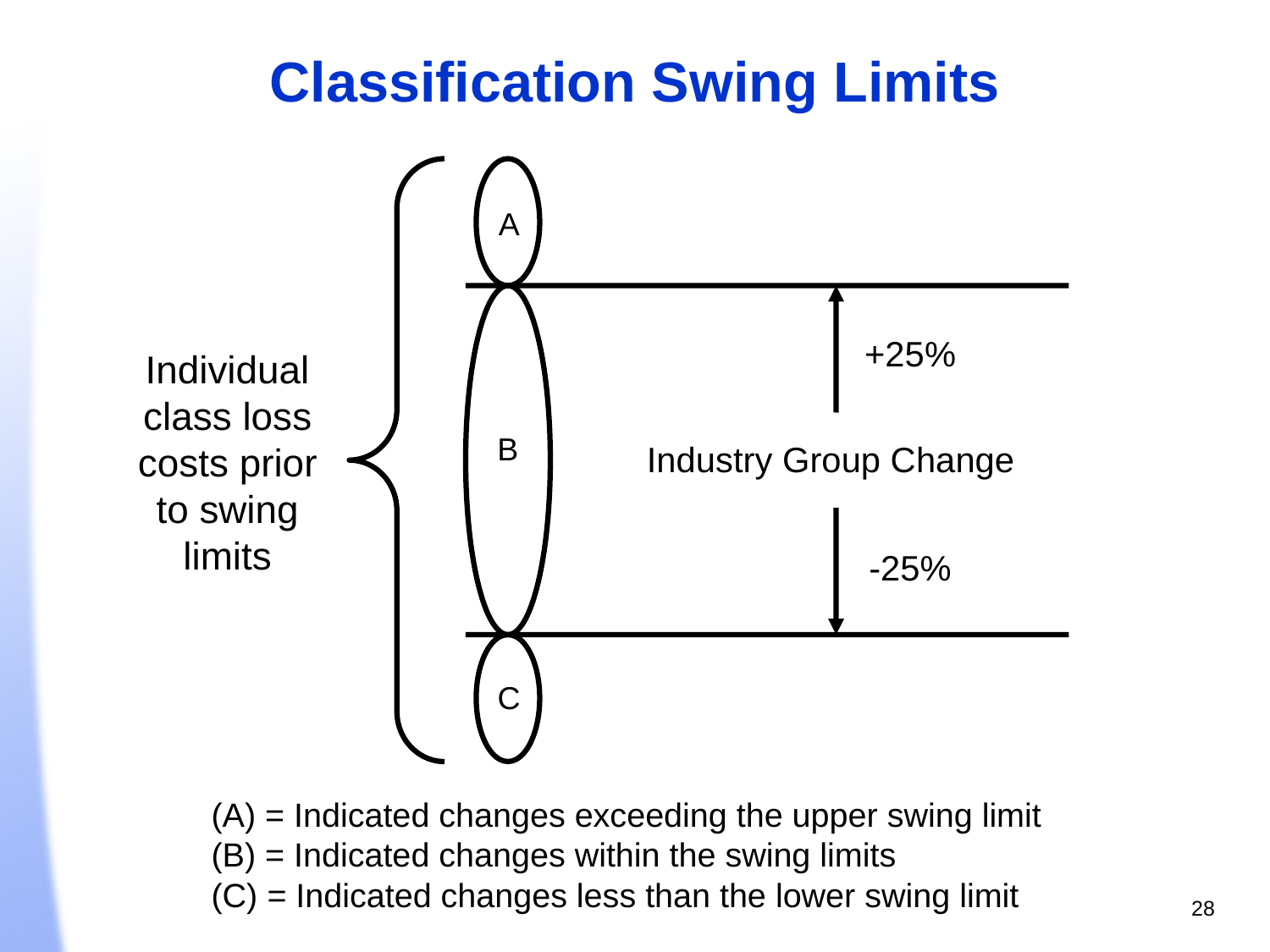

Classification Swing Limits

A

+25%
B
Industry Group Change

-25%

C
Individual class loss costs prior to swing limits
(A) = Indicated changes exceeding the upper swing limit
(B) = Indicated changes within the swing limits
(C) = Indicated changes less than the lower swing limit
28